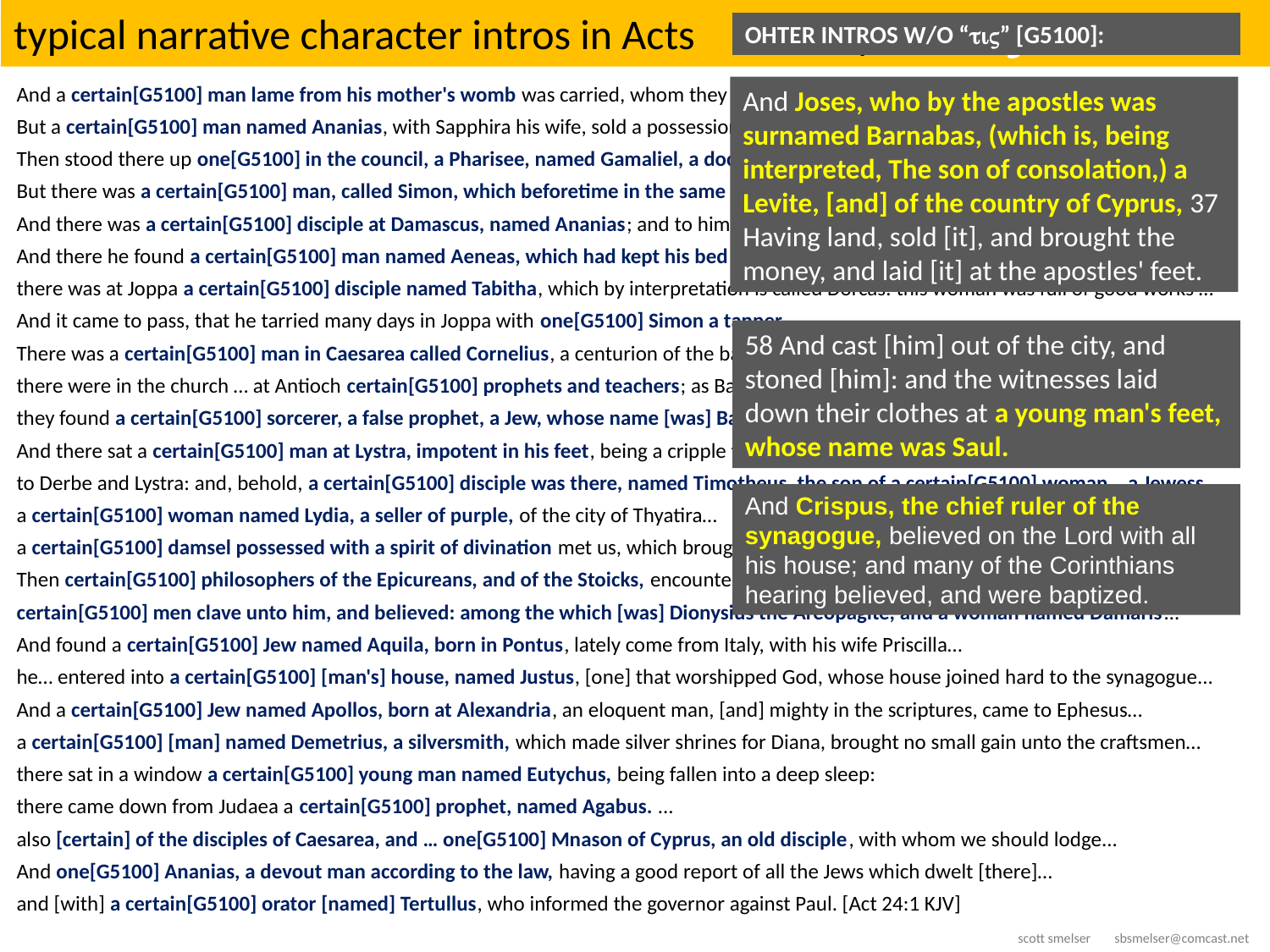

# typical narrative character intros in Acts     (usually with τις G5100 )
OHTER INTROS W/O “τις” [G5100]:
And a certain[G5100] man lame from his mother's womb was carried, whom they laid daily at the gate of the temple …
But a certain[G5100] man named Ananias, with Sapphira his wife, sold a possession ...
Then stood there up one[G5100] in the council, a Pharisee, named Gamaliel, a doctor of the law, had in reputation among all the people…
But there was a certain[G5100] man, called Simon, which beforetime in the same city used sorcery, and bewitched the people of Samaria…
And there was a certain[G5100] disciple at Damascus, named Ananias; and to him said the Lord in a vision ...
And there he found a certain[G5100] man named Aeneas, which had kept his bed eight years, and was sick of the palsy. ...
there was at Joppa a certain[G5100] disciple named Tabitha, which by interpretation is called Dorcas: this woman was full of good works …
And it came to pass, that he tarried many days in Joppa with one[G5100] Simon a tanner…
There was a certain[G5100] man in Caesarea called Cornelius, a centurion of the band called the Italian [band]…
there were in the church … at Antioch certain[G5100] prophets and teachers; as Barnabas, and Simeon that was called Niger, and Lucius …
they found a certain[G5100] sorcerer, a false prophet, a Jew, whose name [was] Barjesus…
And there sat a certain[G5100] man at Lystra, impotent in his feet, being a cripple from his mother's womb, who never had walked….
to Derbe and Lystra: and, behold, a certain[G5100] disciple was there, named Timotheus, the son of a certain[G5100] woman… a Jewess…
a certain[G5100] woman named Lydia, a seller of purple, of the city of Thyatira…
a certain[G5100] damsel possessed with a spirit of divination met us, which brought her masters much gain by soothsaying…
Then certain[G5100] philosophers of the Epicureans, and of the Stoicks, encountered him. And some[G5100] said…
certain[G5100] men clave unto him, and believed: among the which [was] Dionysius the Areopagite, and a woman named Damaris…
And found a certain[G5100] Jew named Aquila, born in Pontus, lately come from Italy, with his wife Priscilla…
he… entered into a certain[G5100] [man's] house, named Justus, [one] that worshipped God, whose house joined hard to the synagogue...
And a certain[G5100] Jew named Apollos, born at Alexandria, an eloquent man, [and] mighty in the scriptures, came to Ephesus…
a certain[G5100] [man] named Demetrius, a silversmith, which made silver shrines for Diana, brought no small gain unto the craftsmen…
there sat in a window a certain[G5100] young man named Eutychus, being fallen into a deep sleep:
there came down from Judaea a certain[G5100] prophet, named Agabus. ...
also [certain] of the disciples of Caesarea, and … one[G5100] Mnason of Cyprus, an old disciple, with whom we should lodge...
And one[G5100] Ananias, a devout man according to the law, having a good report of all the Jews which dwelt [there]…
and [with] a certain[G5100] orator [named] Tertullus, who informed the governor against Paul. [Act 24:1 KJV]

And Joses, who by the apostles was surnamed Barnabas, (which is, being interpreted, The son of consolation,) a Levite, [and] of the country of Cyprus, 37 Having land, sold [it], and brought the money, and laid [it] at the apostles' feet.
58 And cast [him] out of the city, and stoned [him]: and the witnesses laid down their clothes at a young man's feet, whose name was Saul.
And Crispus, the chief ruler of the synagogue, believed on the Lord with all his house; and many of the Corinthians hearing believed, and were baptized.
scott smelser        sbsmelser@comcast.net